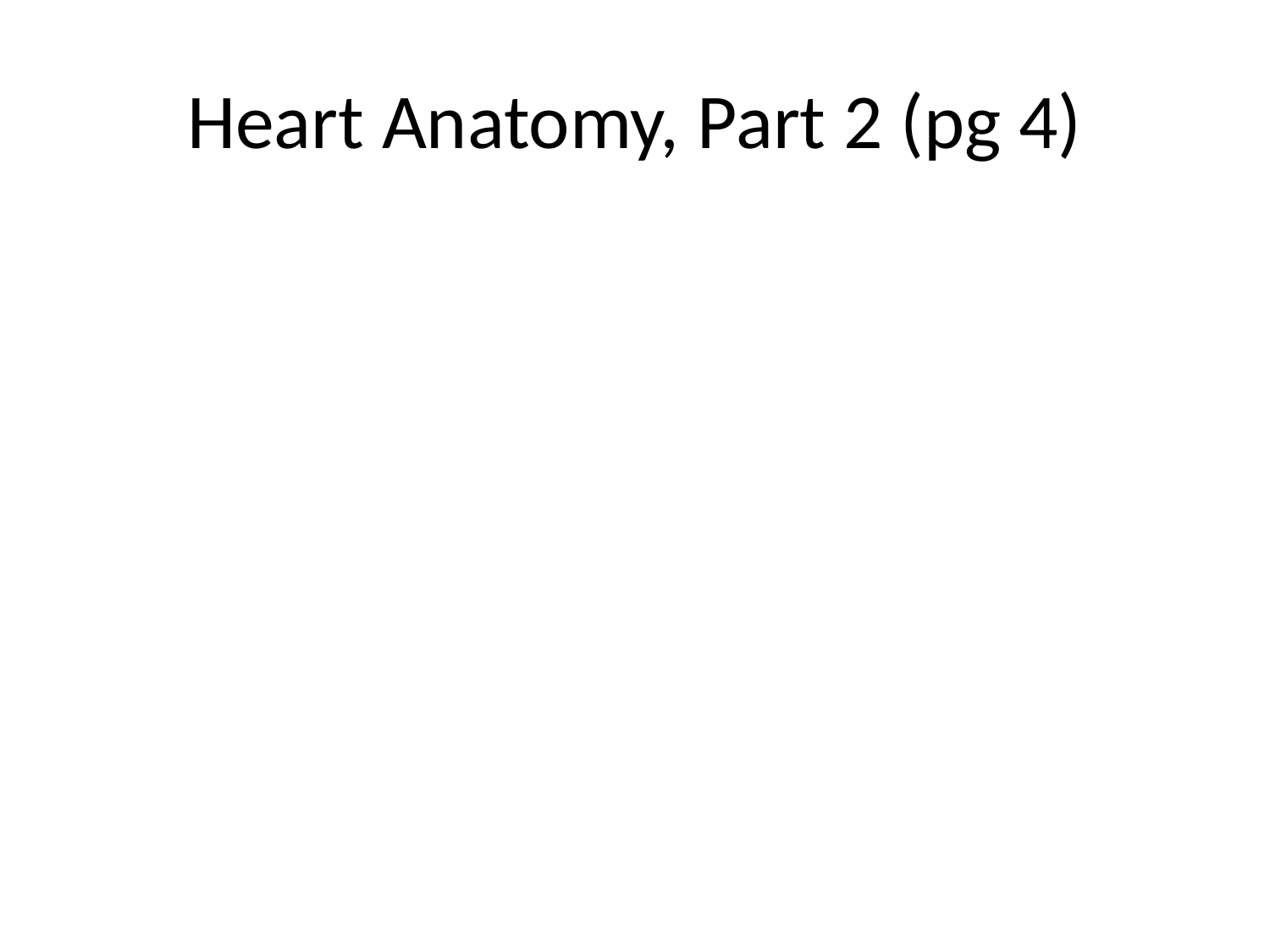

# Heart Anatomy, Part 2 (pg 4)